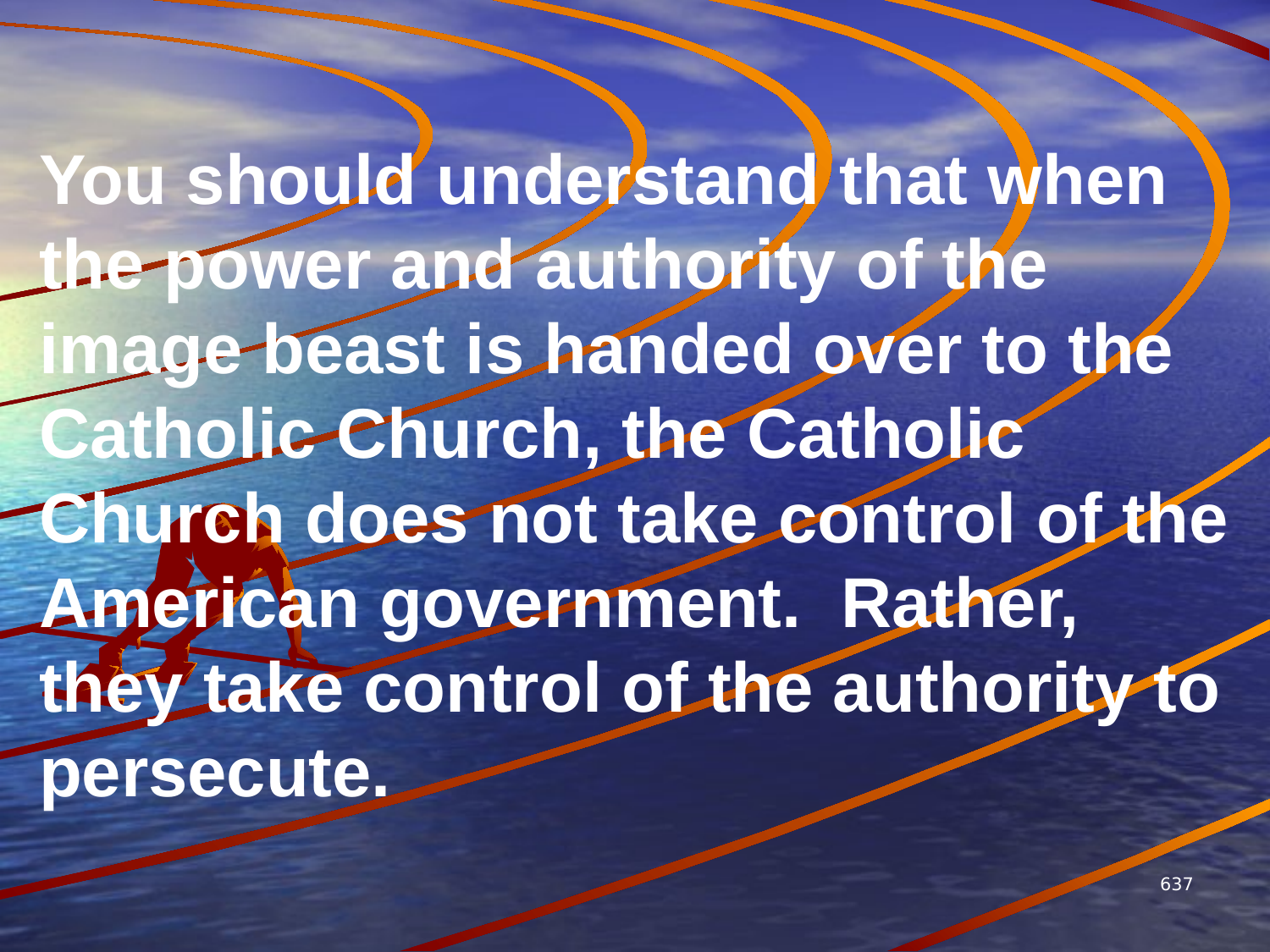

You should understand that when the power and authority of the image beast is handed over to the Catholic Church, the Catholic Church does not take control of the American government.  Rather, they take control of the authority to persecute.
637